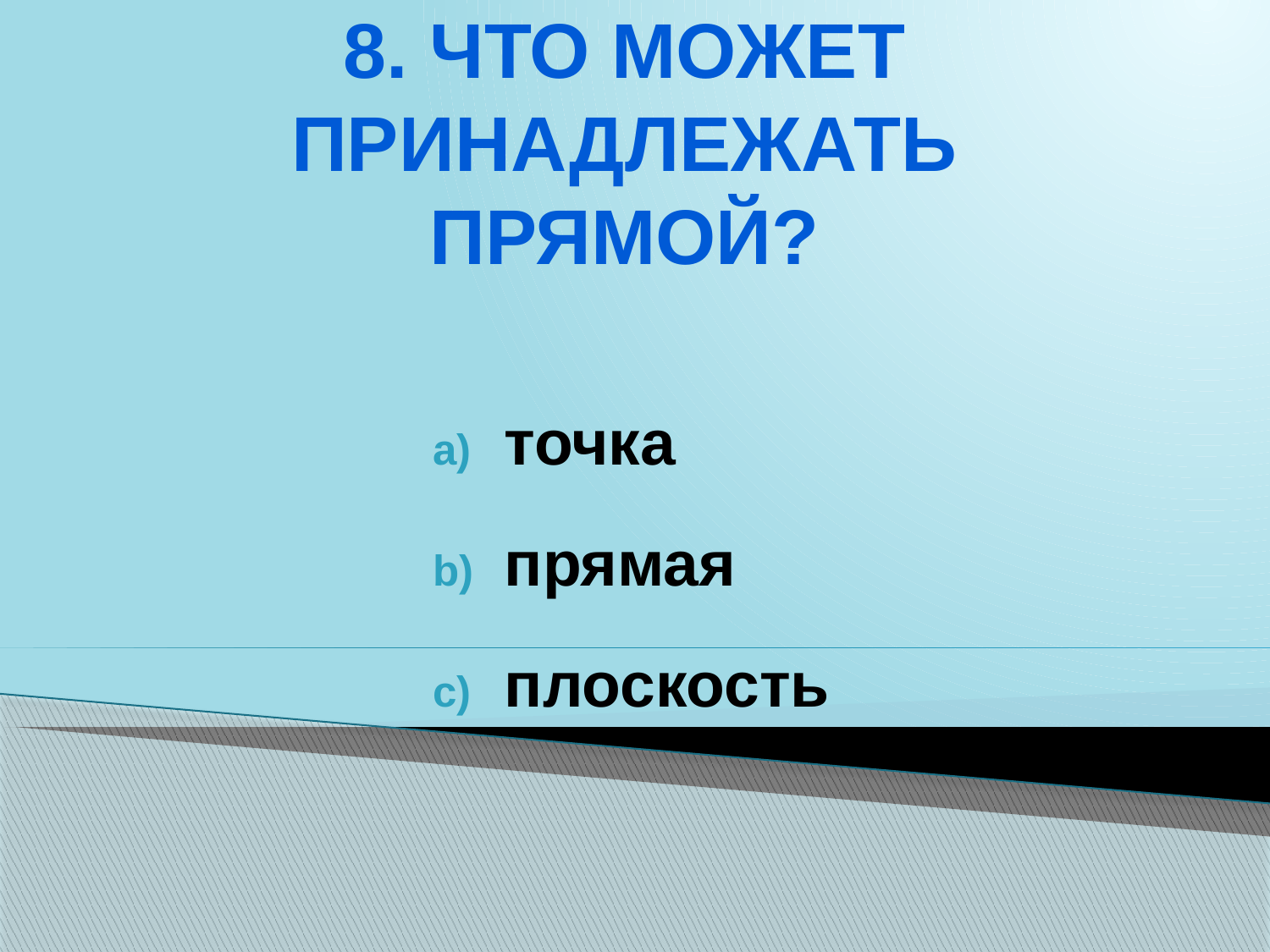

# 8. Что может принадлежать прямой?
точка
прямая
плоскость